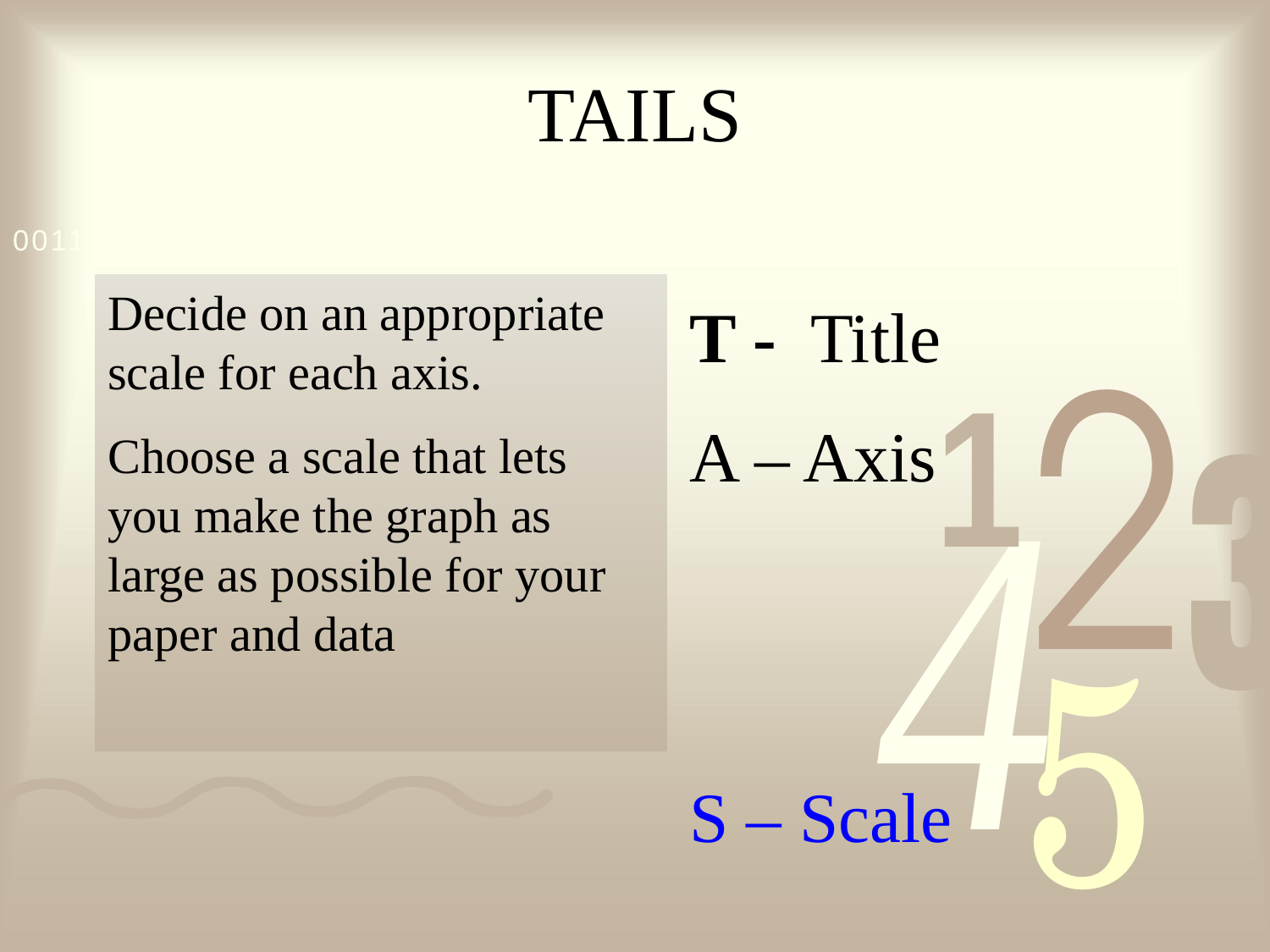

# TAILS

Decide on an appropriate scale for each axis.
Choose a scale that lets you make the graph as large as possible for your paper and data

T -  Title
A – Axis

S – Scale
|  |  |  |  |  |  |  |
| --- | --- | --- | --- | --- | --- | --- |
|  |  |  |  |  |  |  |
|  |  |  |  |  |  |  |
|  |  |  |  |  |  |  |
|  |  |  |  |  |  |  |